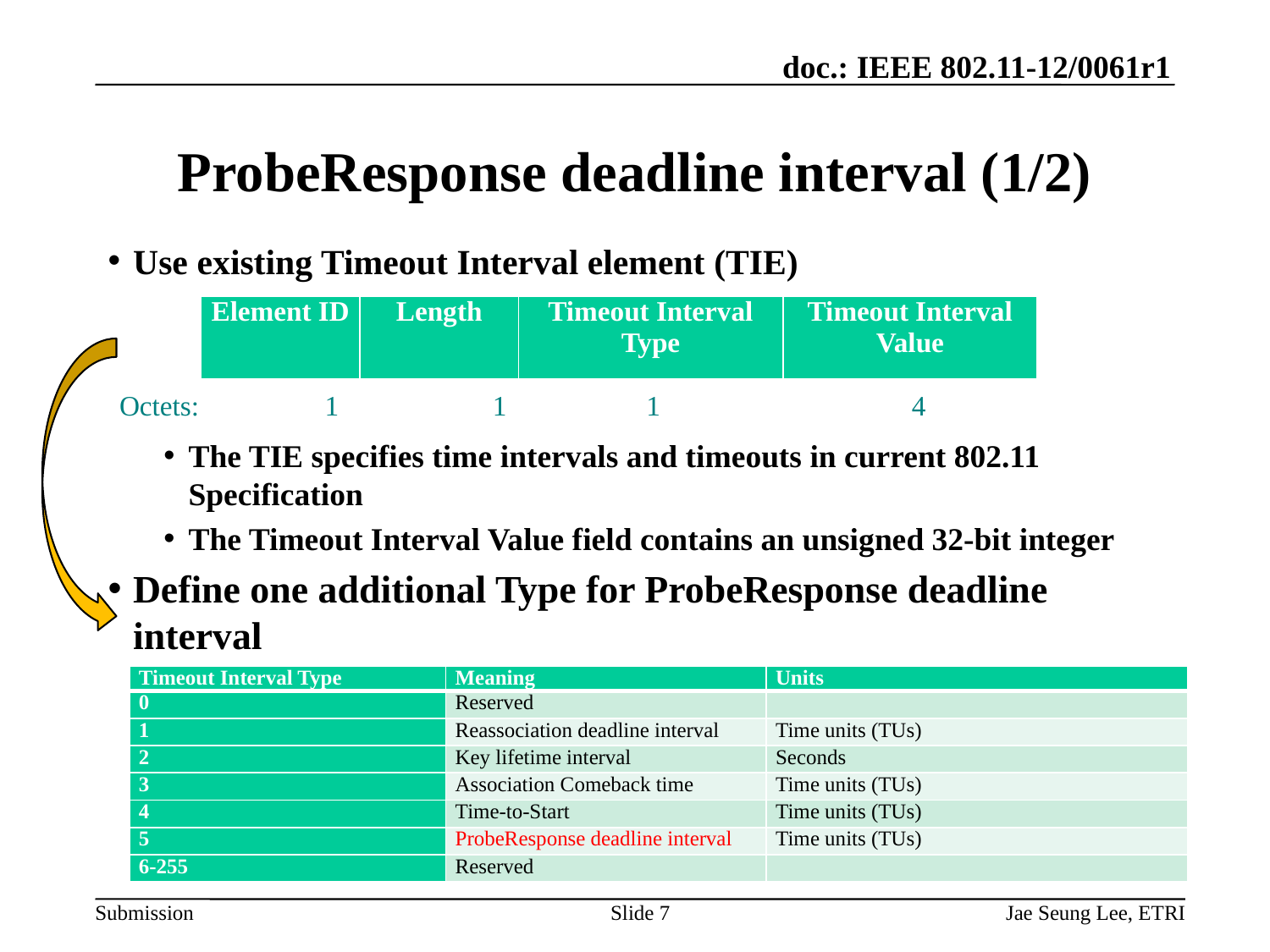

# ProbeResponse deadline interval (1/2)
Use existing Timeout Interval element (TIE)

The TIE specifies time intervals and timeouts in current 802.11 Specification
The Timeout Interval Value field contains an unsigned 32-bit integer
Define one additional Type for ProbeResponse deadline interval

| Element ID | Length | Timeout Interval Type | Timeout Interval Value |
| --- | --- | --- | --- |

Octets:                  1                      1                    1                                    4
| Timeout Interval Type | Meaning | Units |
| --- | --- | --- |
| 0 | Reserved |  |
| 1 | Reassociation deadline interval | Time units (TUs) |
| 2 | Key lifetime interval | Seconds |
| 3 | Association Comeback time | Time units (TUs) |
| 4 | Time-to-Start | Time units (TUs) |
| 5 | ProbeResponse deadline interval | Time units (TUs) |
| 6-255 | Reserved |  |
Slide 7
Jae Seung Lee, ETRI